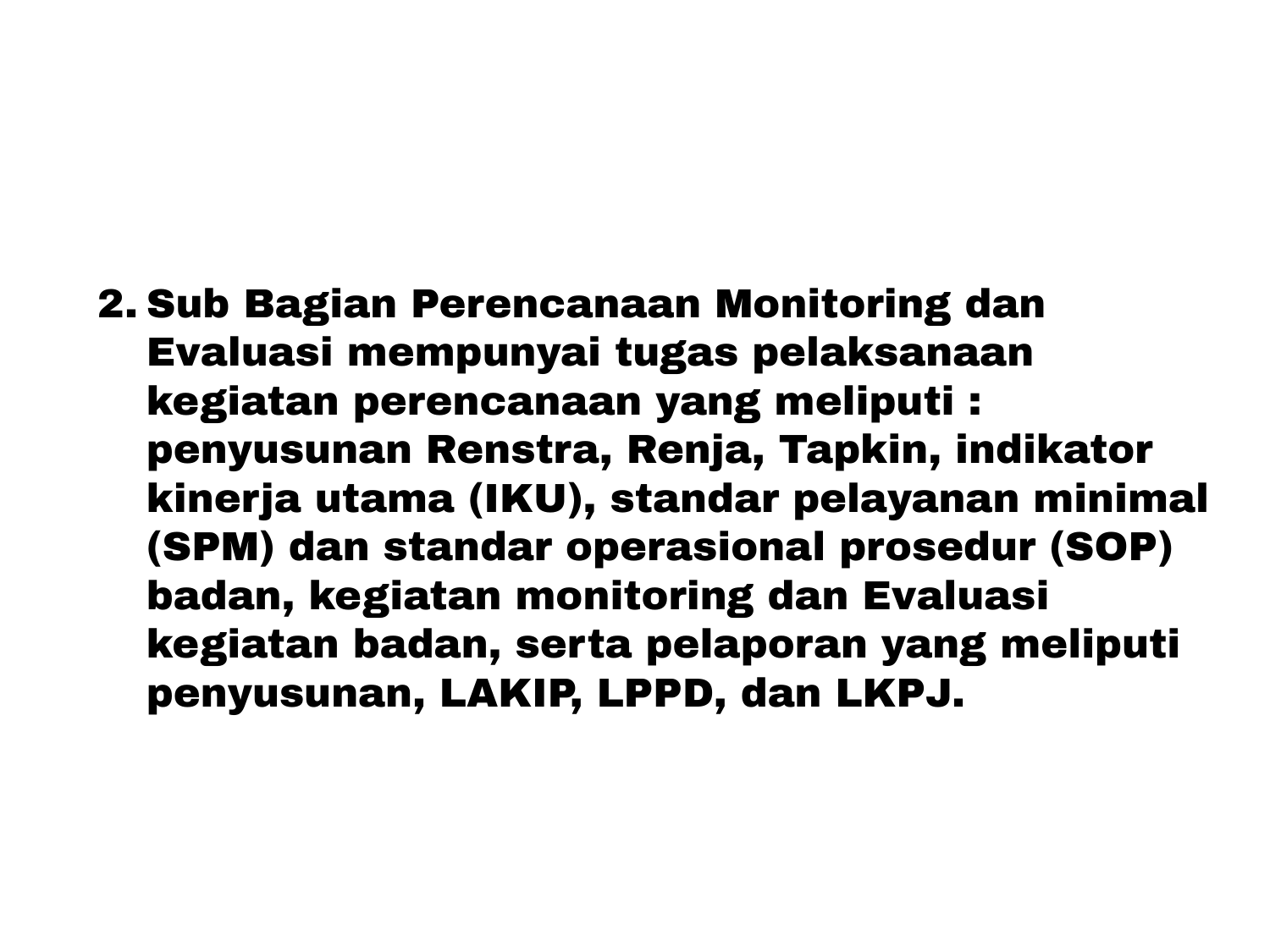

2.	Sub Bagian Perencanaan Monitoring dan Evaluasi mempunyai tugas pelaksanaan kegiatan perencanaan yang meliputi : penyusunan Renstra, Renja, Tapkin, indikator kinerja utama (IKU), standar pelayanan minimal (SPM) dan standar operasional prosedur (SOP) badan, kegiatan monitoring dan Evaluasi kegiatan badan, serta pelaporan yang meliputi penyusunan, LAKIP, LPPD, dan LKPJ.